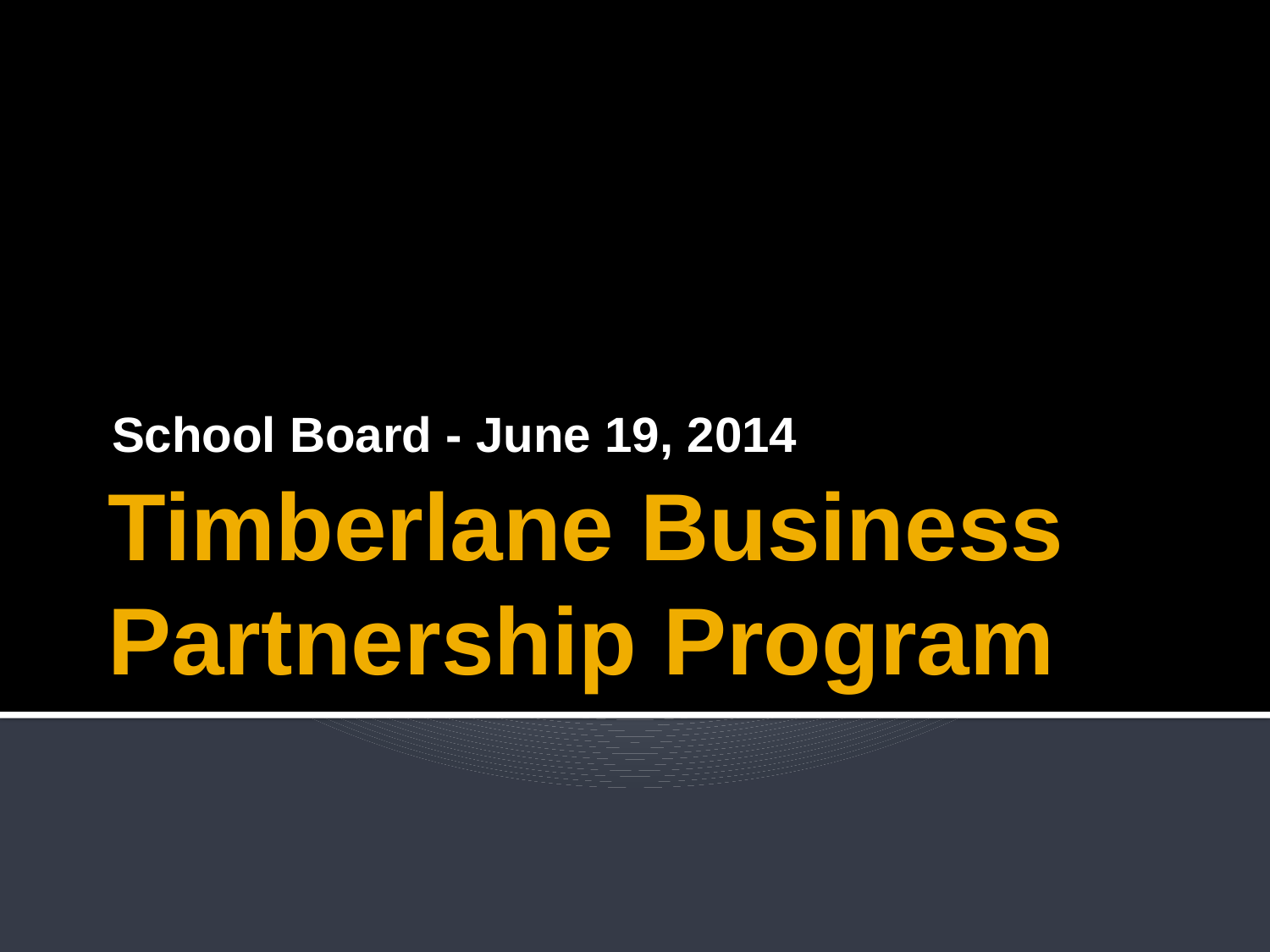

School Board - June 19, 2014
# Timberlane Business Partnership Program